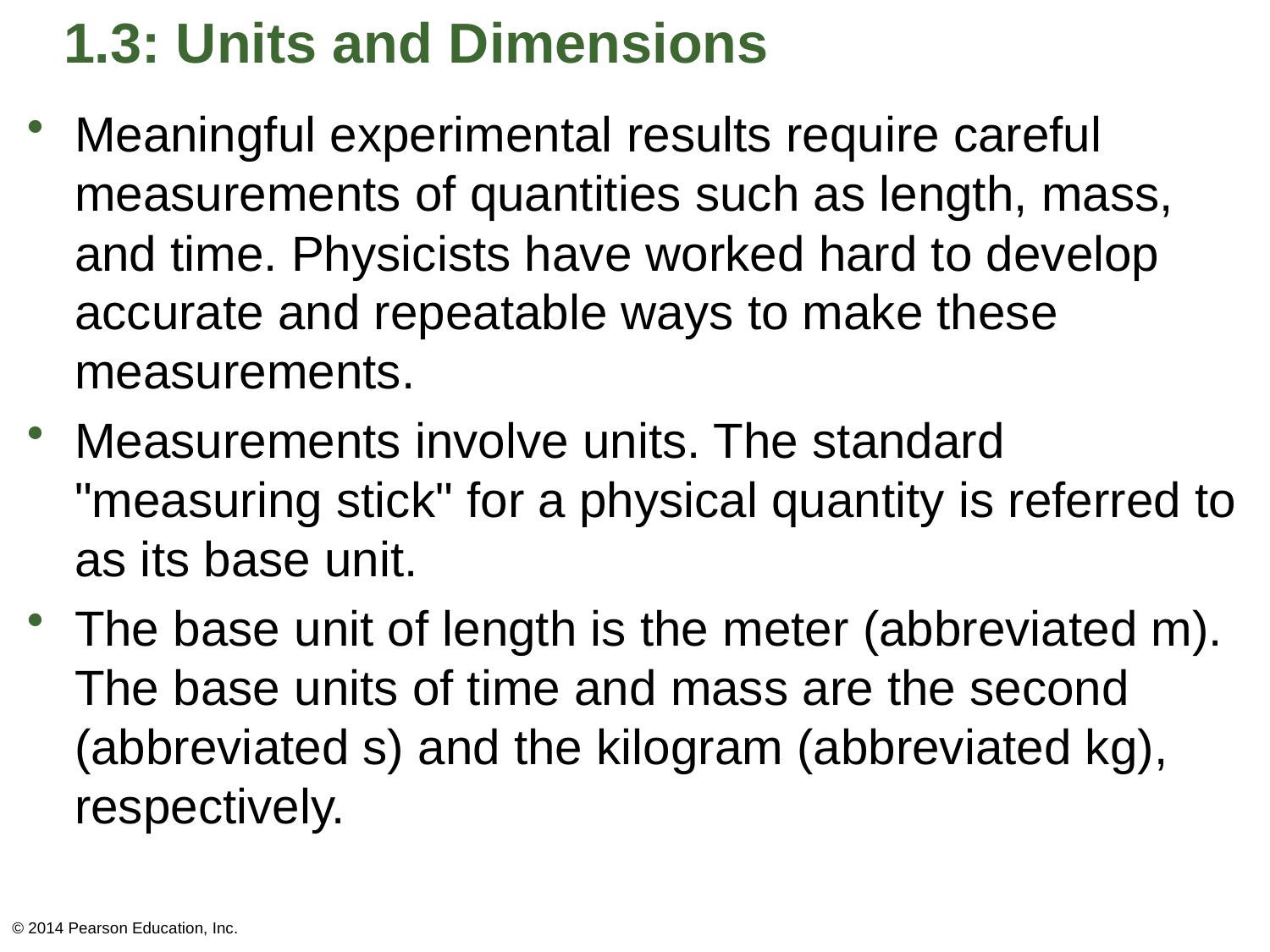

# 1.3: Units and Dimensions
Meaningful experimental results require careful measurements of quantities such as length, mass, and time. Physicists have worked hard to develop accurate and repeatable ways to make these measurements.
Measurements involve units. The standard "measuring stick" for a physical quantity is referred to as its base unit.
The base unit of length is the meter (abbreviated m). The base units of time and mass are the second (abbreviated s) and the kilogram (abbreviated kg), respectively.
© 2014 Pearson Education, Inc.